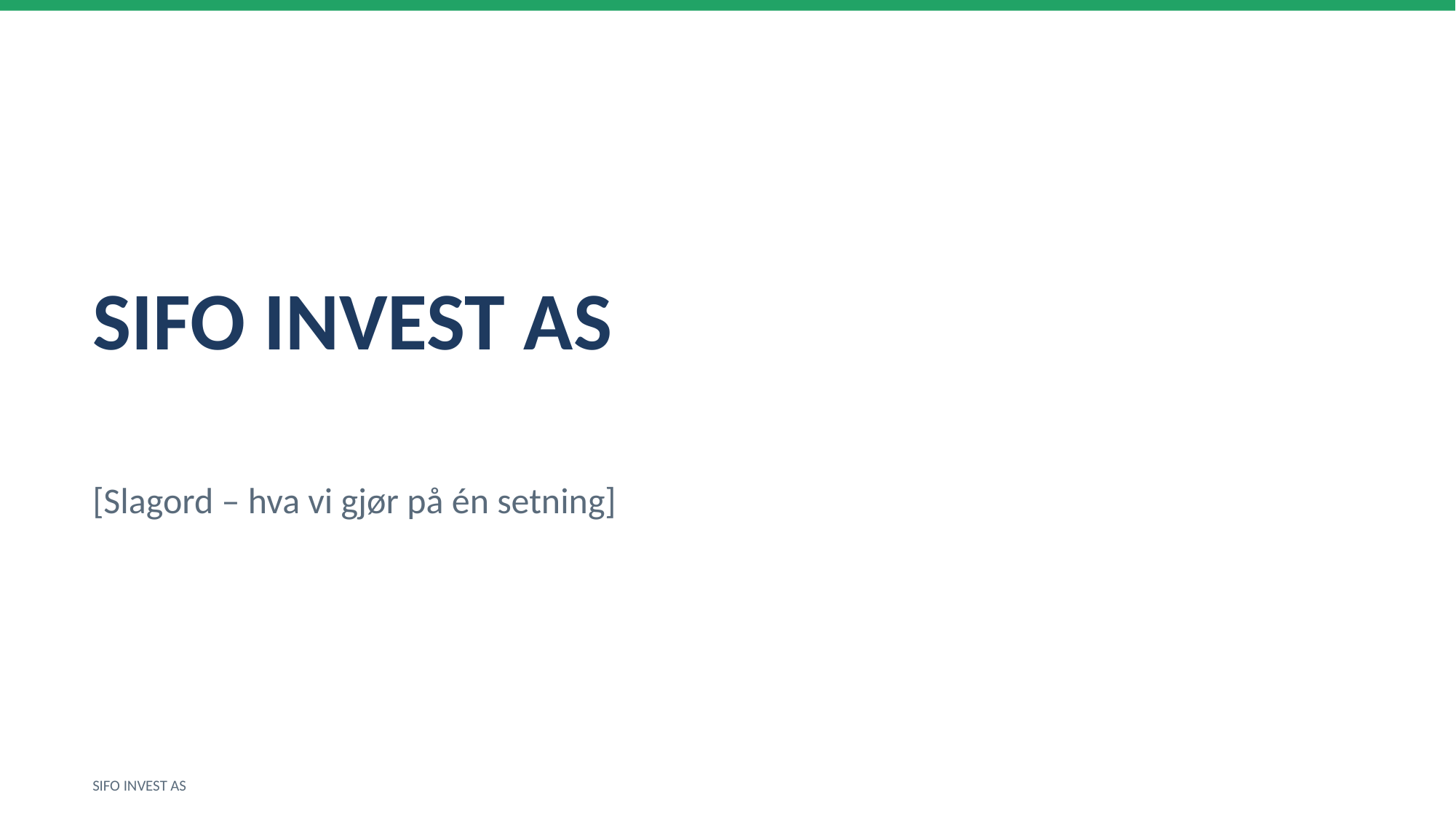

SIFO INVEST AS
[Slagord – hva vi gjør på én setning]
SIFO INVEST AS